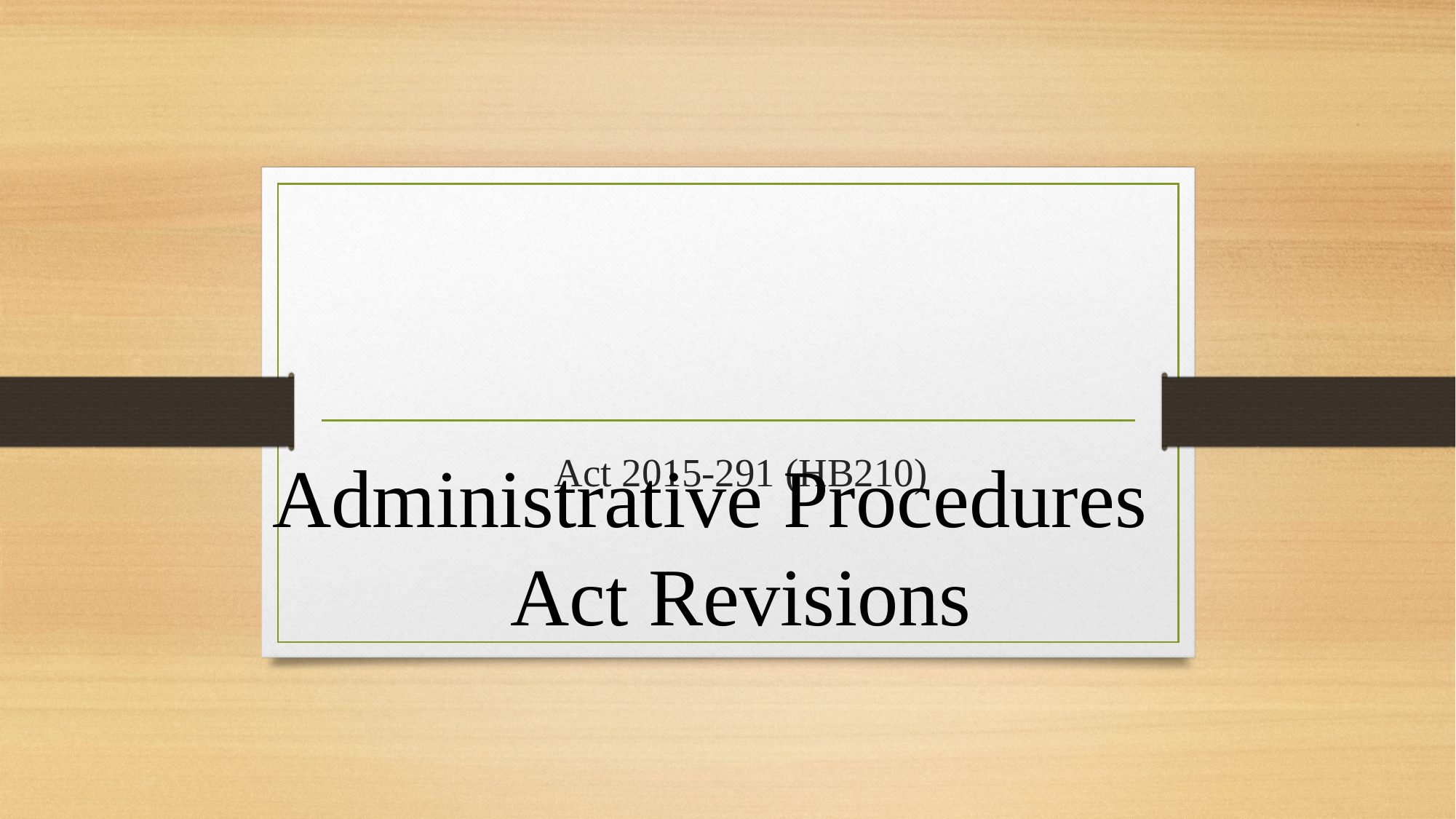

# Act 2015-291 (HB210)
Administrative Procedures    Act Revisions